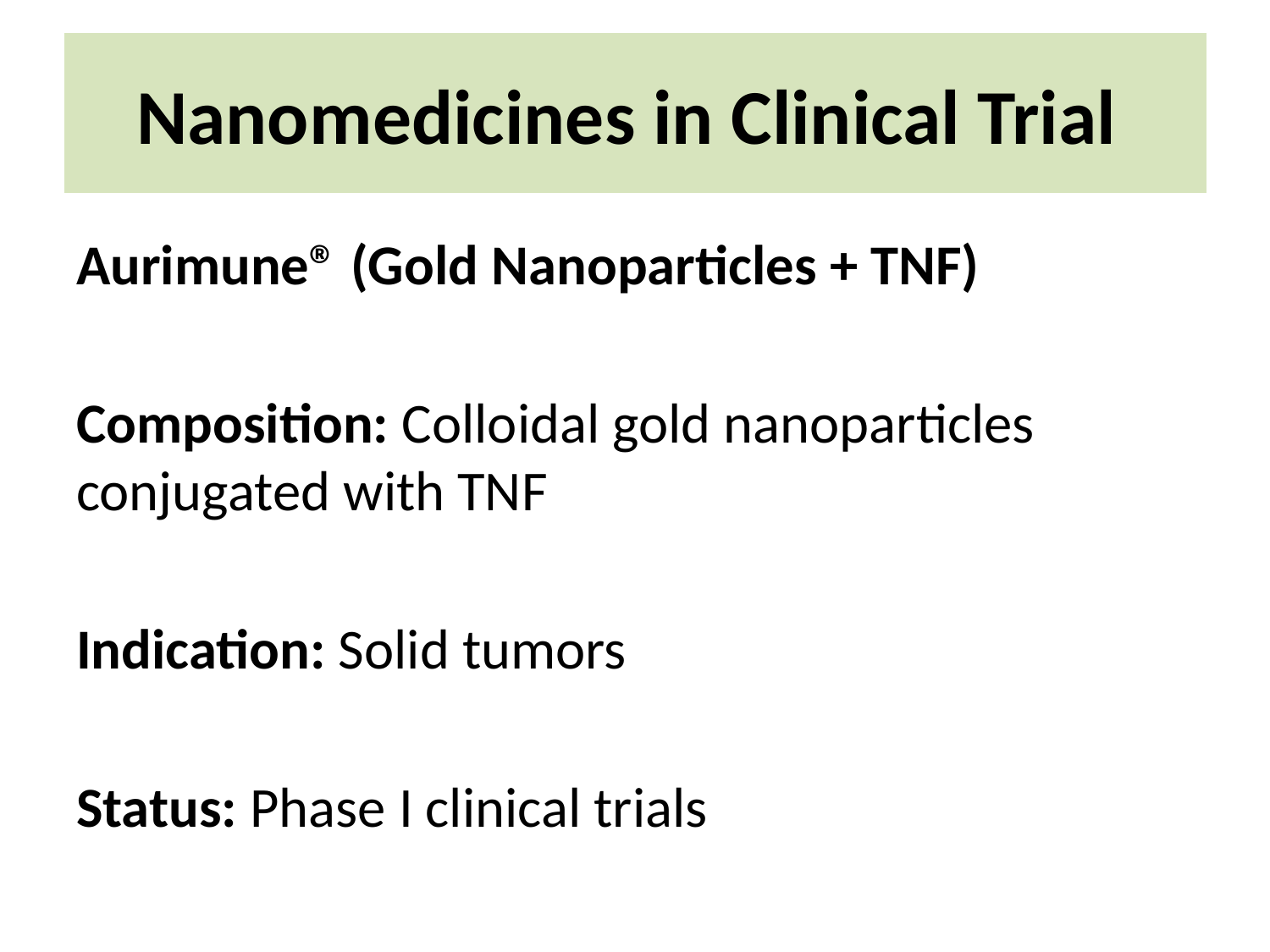

# Nanomedicines in Clinical Trial
Aurimune® (Gold Nanoparticles + TNF)

Composition: Colloidal gold nanoparticles conjugated with TNF

Indication: Solid tumors

Status: Phase I clinical trials